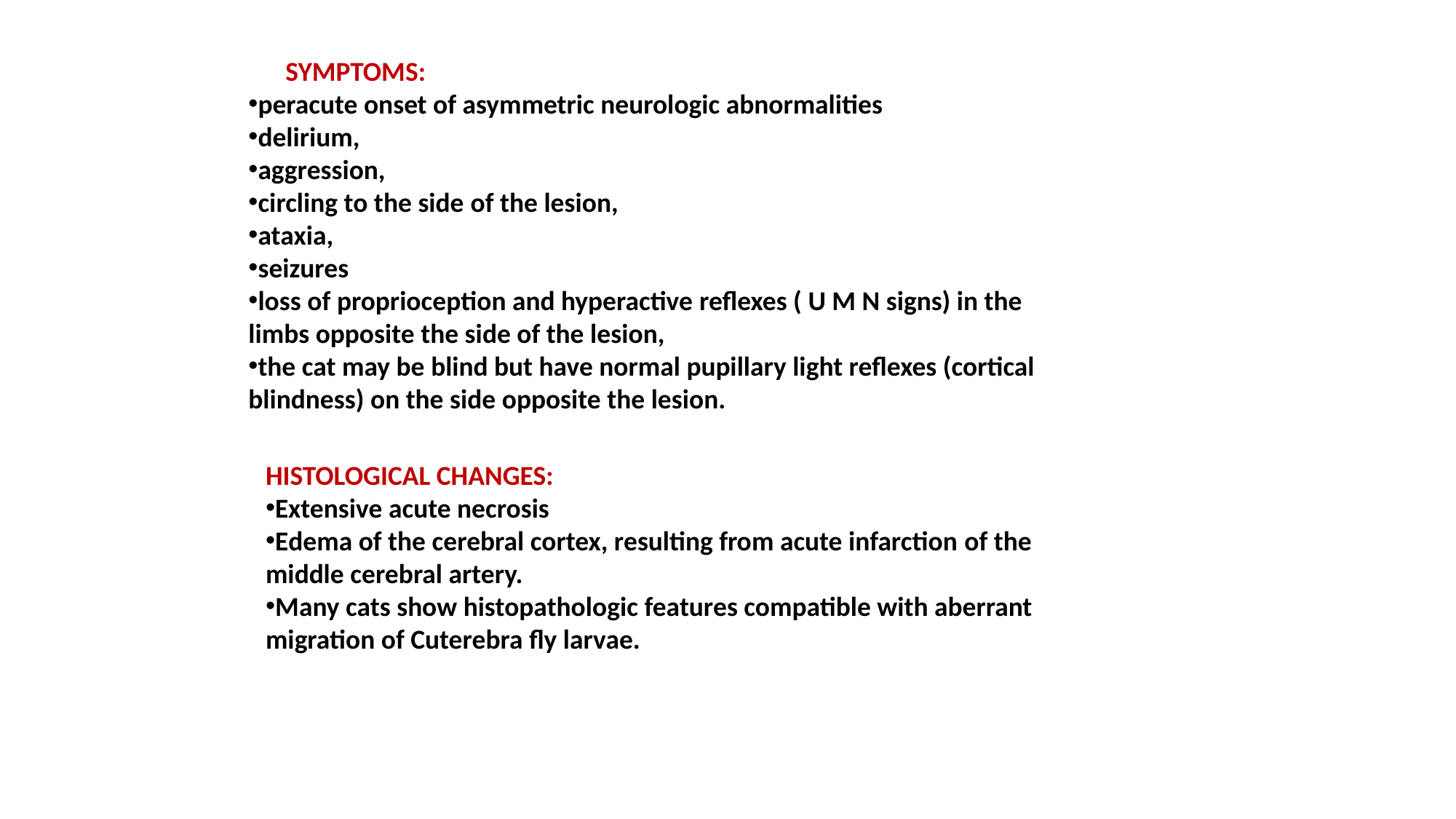

SYMPTOMS:
peracute onset of asymmetric neurologic abnormalities
delirium,
aggression,
circling to the side of the lesion,
ataxia,
seizures
loss of proprioception and hyperactive reflexes ( U M N signs) in the
limbs opposite the side of the lesion,
the cat may be blind but have normal pupillary light reflexes (cortical blindness) on the side opposite the lesion.

HISTOLOGICAL CHANGES:
Extensive acute necrosis
Edema of the cerebral cortex, resulting from acute infarction of the middle cerebral artery.
Many cats show histopathologic features compatible with aberrant migration of Cuterebra fly larvae.